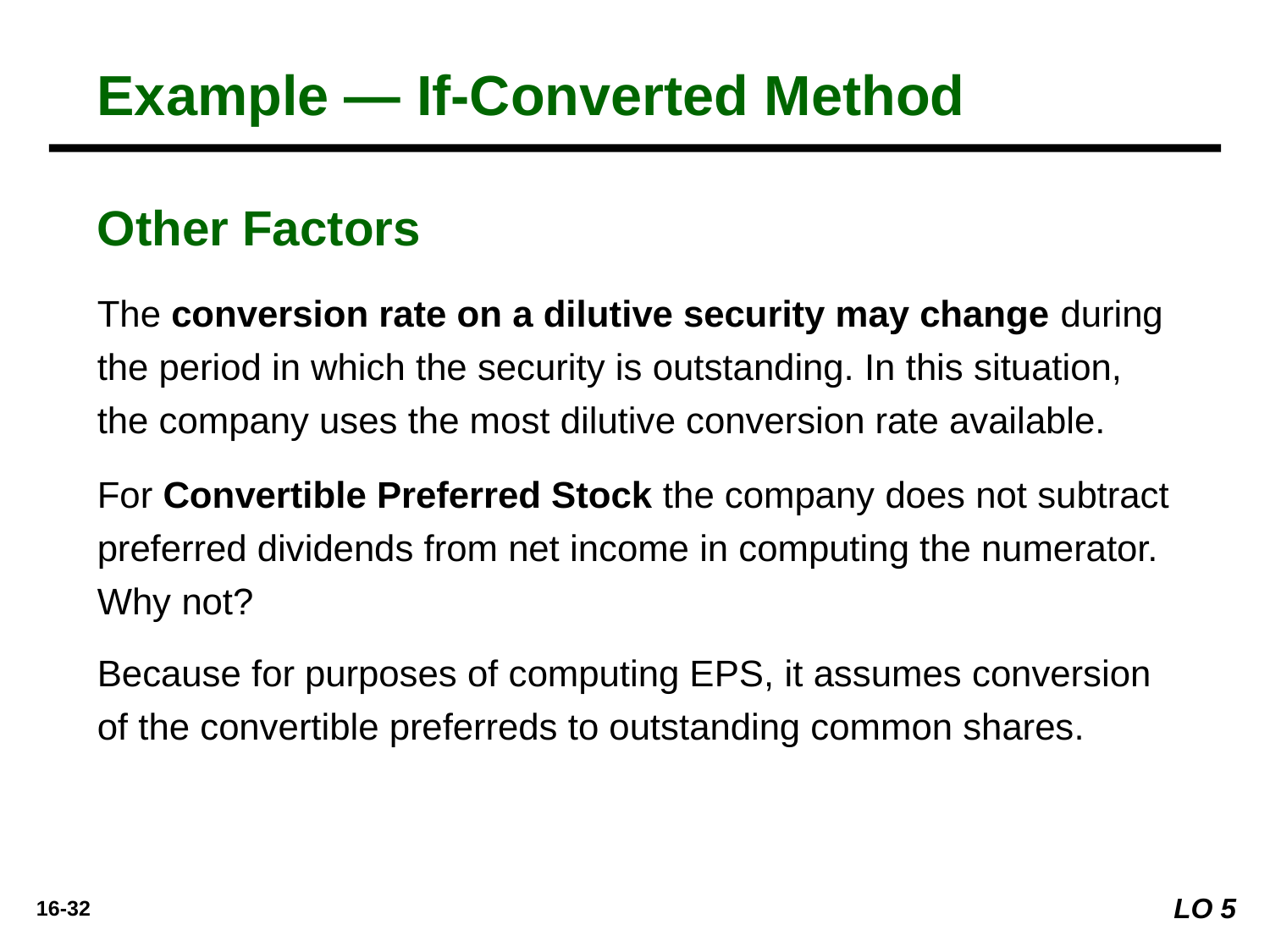

Example — If-Converted Method

Other Factors
The conversion rate on a dilutive security may change during the period in which the security is outstanding. In this situation, the company uses the most dilutive conversion rate available.
For Convertible Preferred Stock the company does not subtract preferred dividends from net income in computing the numerator. Why not?
Because for purposes of computing EPS, it assumes conversion of the convertible preferreds to outstanding common shares.

LO 5